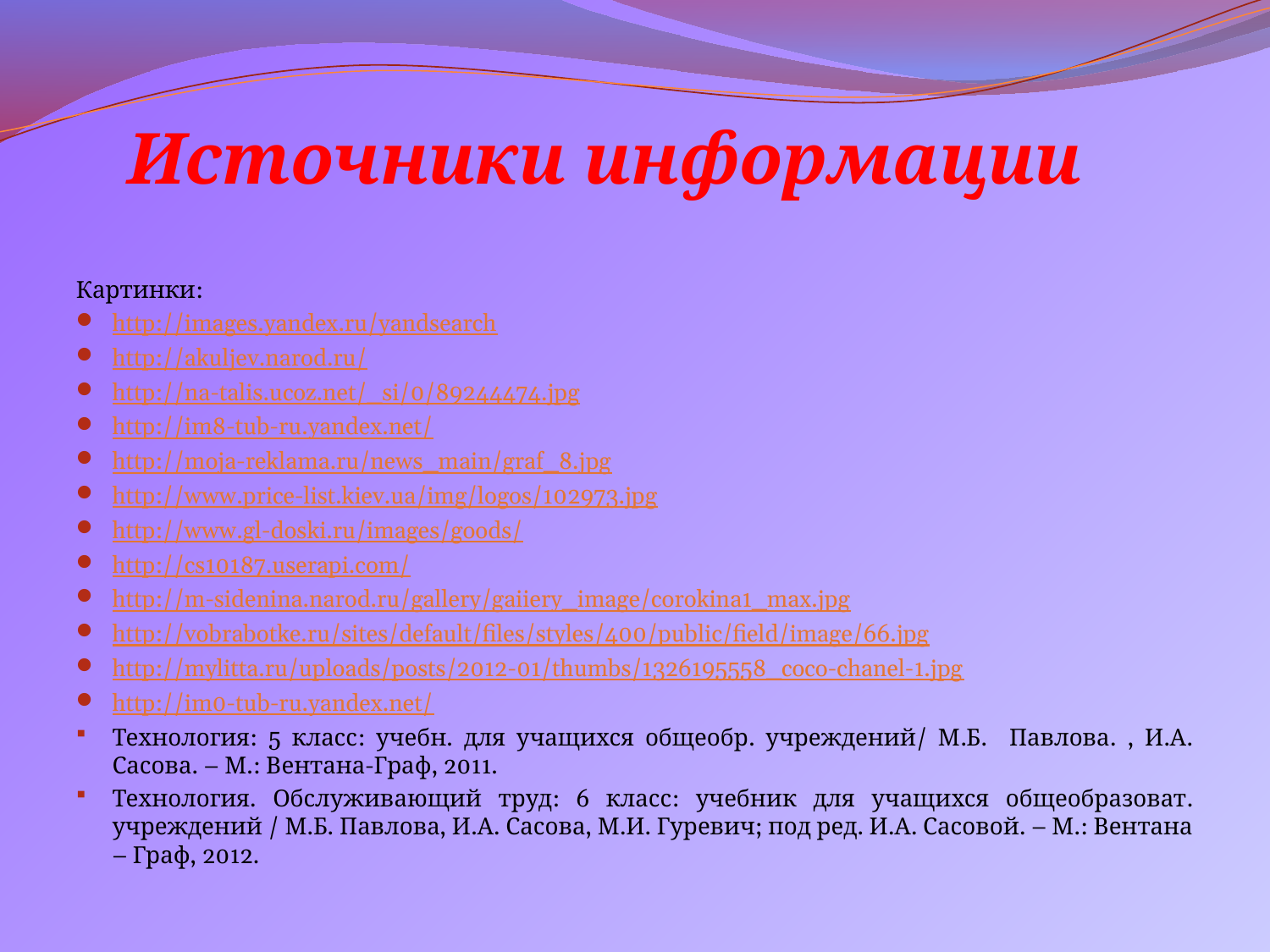

# Источники информации
Картинки:
http://images.yandex.ru/yandsearch
http://akuljev.narod.ru/
http://na-talis.ucoz.net/_si/0/89244474.jpg
http://im8-tub-ru.yandex.net/
http://moja-reklama.ru/news_main/graf_8.jpg
http://www.price-list.kiev.ua/img/logos/102973.jpg
http://www.gl-doski.ru/images/goods/
http://cs10187.userapi.com/
http://m-sidenina.narod.ru/gallery/gaiiery_image/corokina1_max.jpg
http://vobrabotke.ru/sites/default/files/styles/400/public/field/image/66.jpg
http://mylitta.ru/uploads/posts/2012-01/thumbs/1326195558_coco-chanel-1.jpg
http://im0-tub-ru.yandex.net/
Технология: 5 класс: учебн. для учащихся общеобр. учреждений/ М.Б.  Павлова. , И.А. Сасова. – М.: Вентана-Граф, 2011.
Технология. Обслуживающий труд: 6 класс: учебник для учащихся общеобразоват. учреждений / М.Б. Павлова, И.А. Сасова, М.И. Гуревич; под ред. И.А. Сасовой. – М.: Вентана – Граф, 2012.